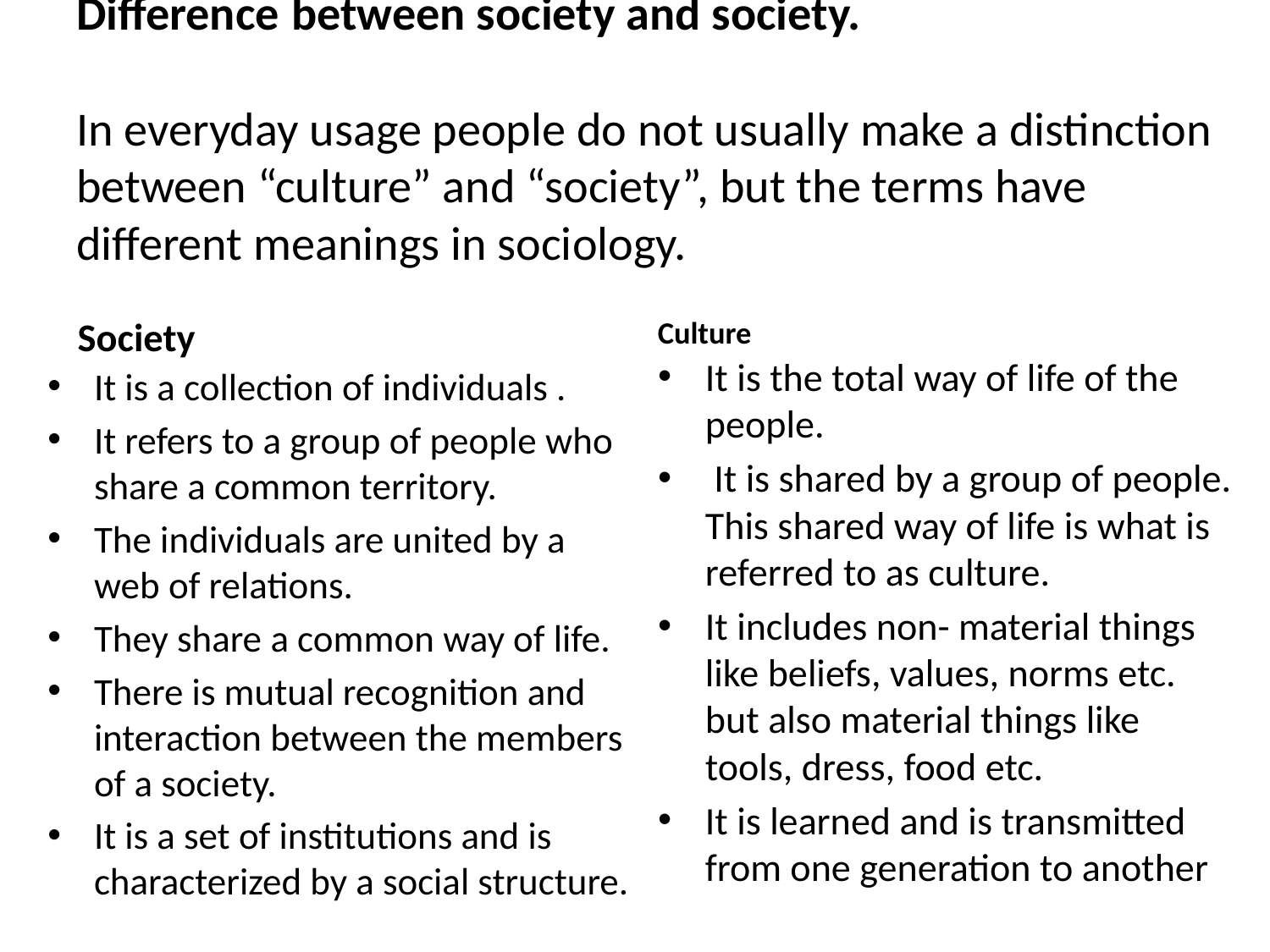

# Difference between society and society. In everyday usage people do not usually make a distinction between “culture” and “society”, but the terms have different meanings in sociology.
Society
Culture
It is the total way of life of the people.
 It is shared by a group of people. This shared way of life is what is referred to as culture.
It includes non- material things like beliefs, values, norms etc. but also material things like tools, dress, food etc.
It is learned and is transmitted from one generation to another

It is a collection of individuals .
It refers to a group of people who share a common territory.
The individuals are united by a web of relations.
They share a common way of life.
There is mutual recognition and interaction between the members of a society.
It is a set of institutions and is characterized by a social structure.